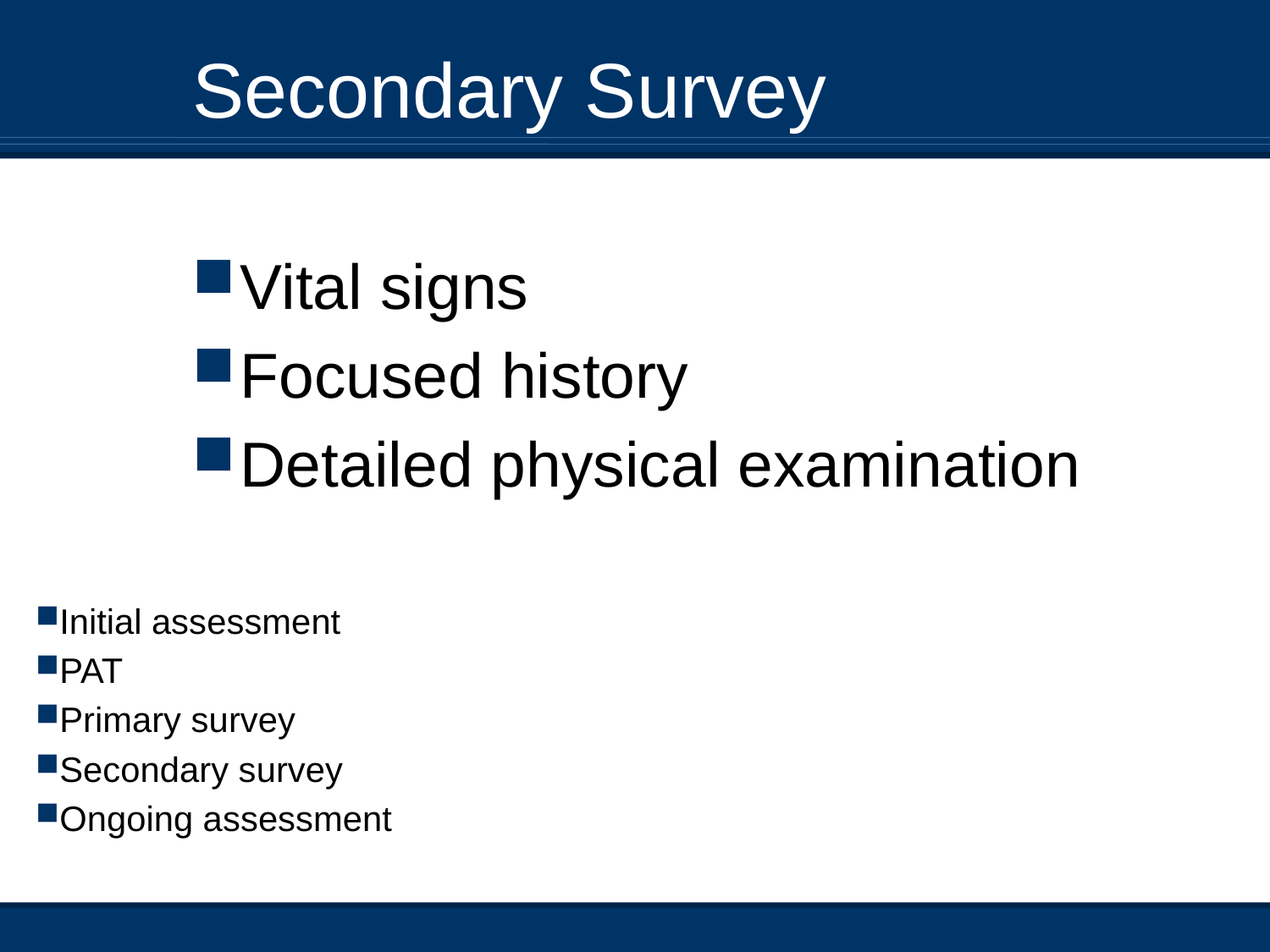

# Secondary Survey
Vital signs
Focused history
Detailed physical examination
Initial assessment
PAT
Primary survey
Secondary survey
Ongoing assessment